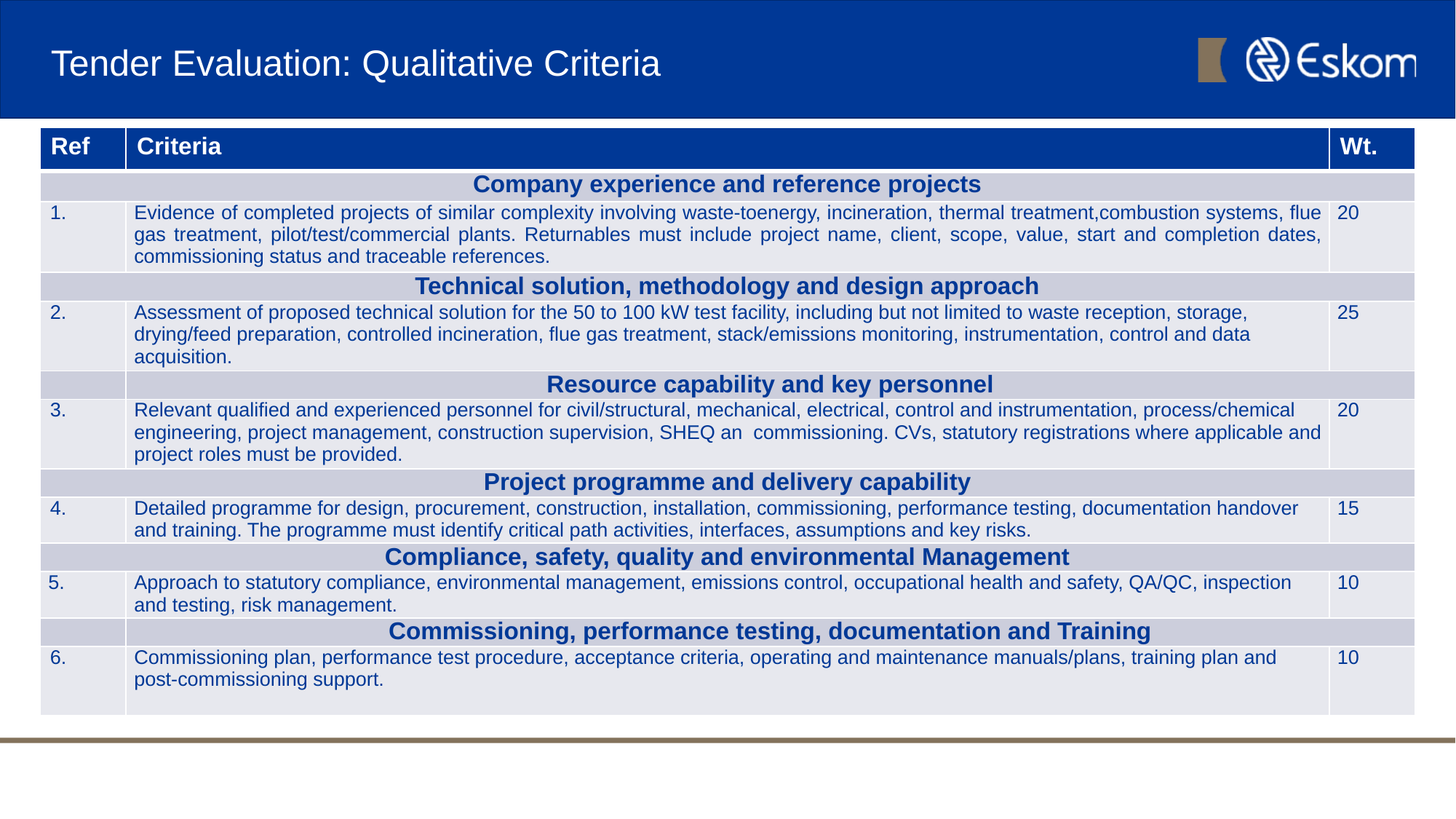

# Tender Evaluation: Qualitative Criteria
| Ref | Criteria | Wt. |
| --- | --- | --- |
| Company experience and reference projects |  |  |
| 1. | Evidence of completed projects of similar complexity involving waste-toenergy, incineration, thermal treatment,combustion systems, flue gas treatment, pilot/test/commercial plants. Returnables must include project name, client, scope, value, start and completion dates, commissioning status and traceable references. | 20 |
| Technical solution, methodology and design approach |  |  |
| 2. | Assessment of proposed technical solution for the 50 to 100 kW test facility, including but not limited to waste reception, storage, drying/feed preparation, controlled incineration, flue gas treatment, stack/emissions monitoring, instrumentation, control and data acquisition. | 25 |
|  | Resource capability and key personnel |  |
| 3. | Relevant qualified and experienced personnel for civil/structural, mechanical, electrical, control and instrumentation, process/chemical engineering, project management, construction supervision, SHEQ an commissioning. CVs, statutory registrations where applicable and project roles must be provided. | 20 |
| Project programme and delivery capability |  |  |
| 4. | Detailed programme for design, procurement, construction, installation, commissioning, performance testing, documentation handover and training. The programme must identify critical path activities, interfaces, assumptions and key risks. | 15 |
| Compliance, safety, quality and environmental Management |  |  |
| 5. | Approach to statutory compliance, environmental management, emissions control, occupational health and safety, QA/QC, inspection and testing, risk management. | 10 |
|  | Commissioning, performance testing, documentation and Training |  |
| 6. | Commissioning plan, performance test procedure, acceptance criteria, operating and maintenance manuals/plans, training plan and post-commissioning support. | 10 |